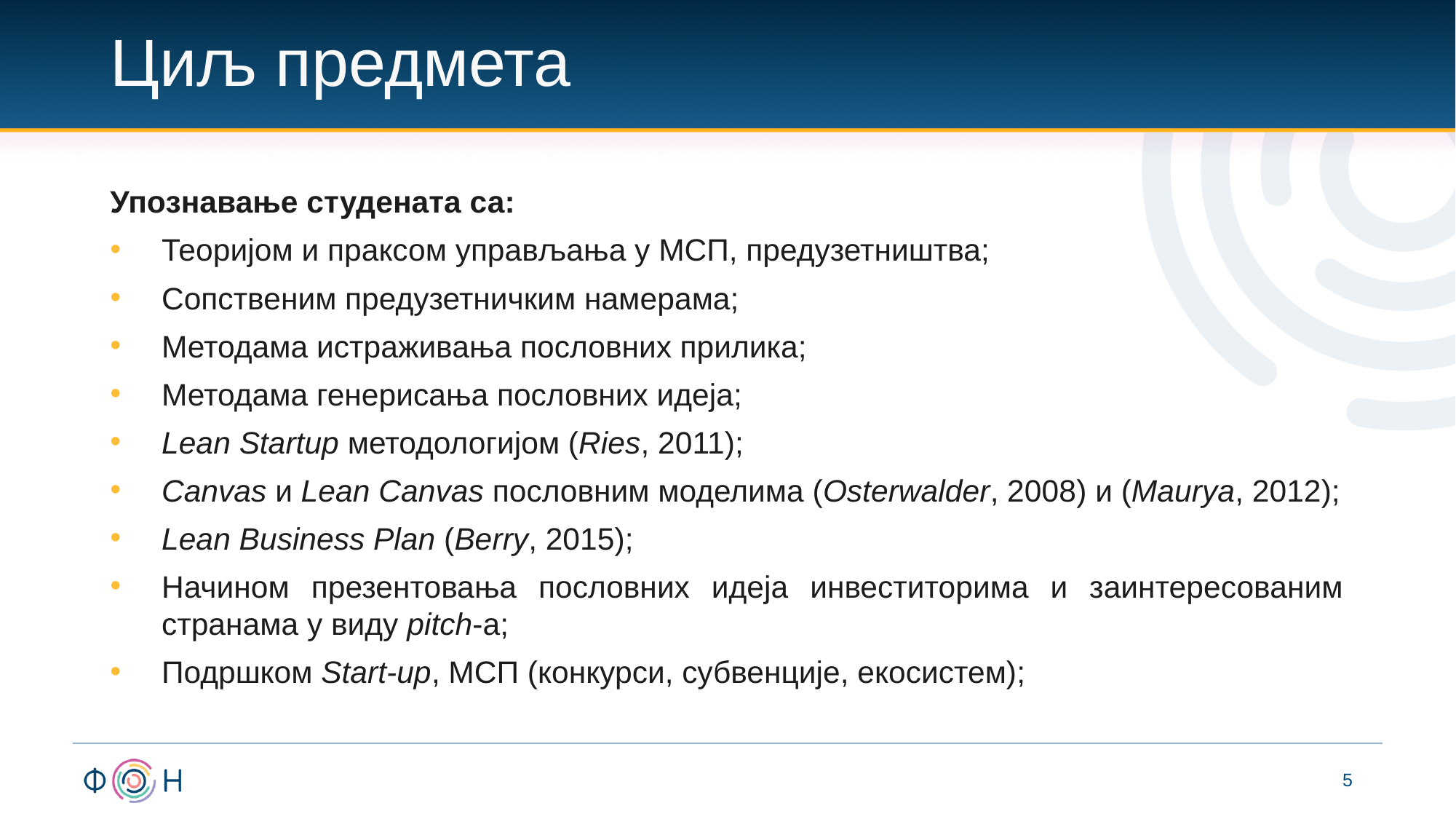

# Циљ предмета
Упознавање студената са:
Теоријом и праксом управљања у МСП, предузетништва;
Сопственим предузетничким намерама;
Методама истраживања пословних прилика;
Методама генерисања пословних идеја;
Lean Startup методологијом (Ries, 2011);
Canvas и Lean Canvas пословним моделима (Osterwalder, 2008) и (Maurya, 2012);
Lean Business Plan (Berry, 2015);
Начином презентовања пословних идеја инвеститорима и заинтересованим странама у виду pitch-а;
Подршком Start-up, МСП (конкурси, субвенције, екосистем);
5